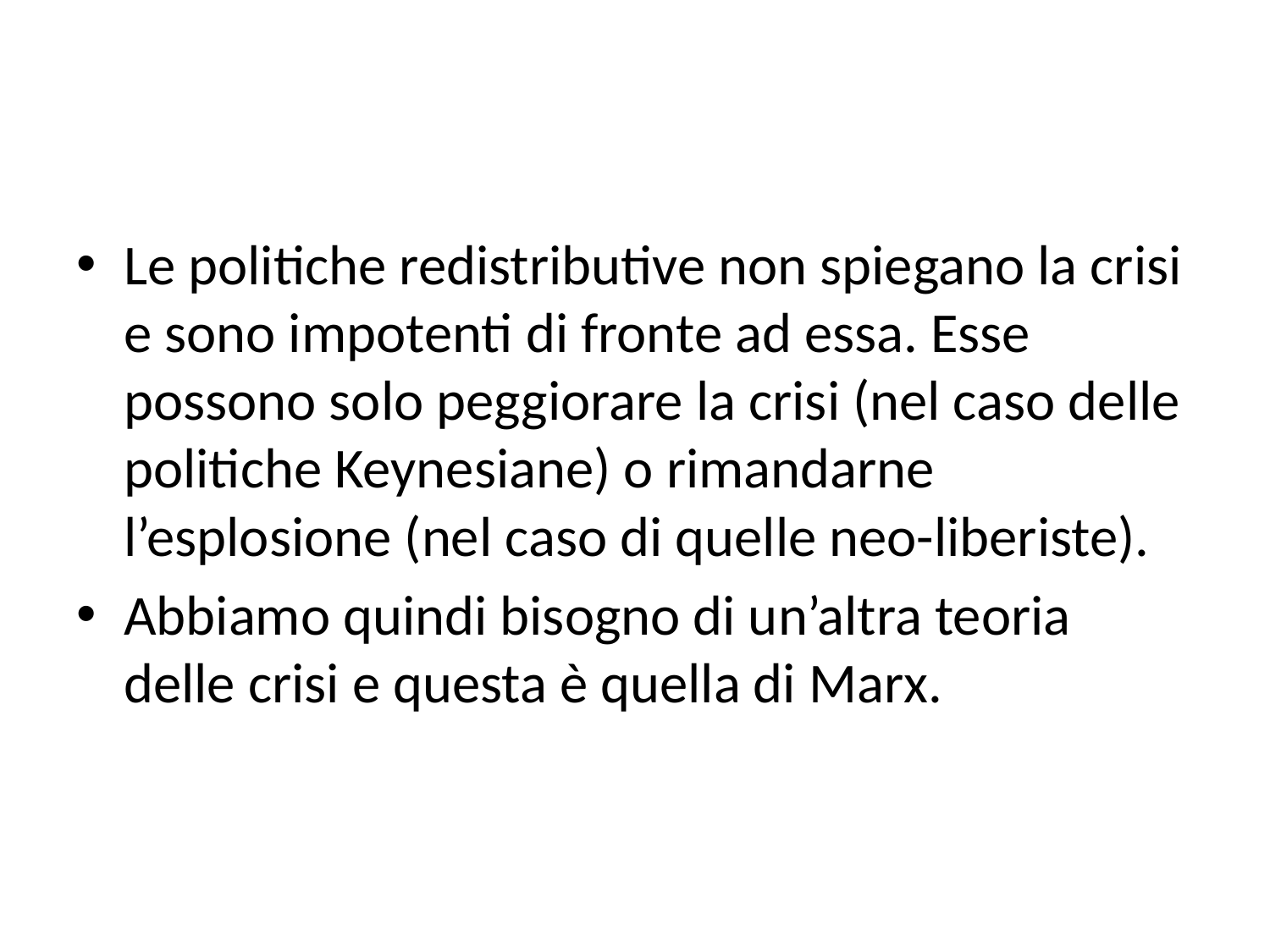

#
Le politiche redistributive non spiegano la crisi e sono impotenti di fronte ad essa. Esse possono solo peggiorare la crisi (nel caso delle politiche Keynesiane) o rimandarne l’esplosione (nel caso di quelle neo-liberiste).
Abbiamo quindi bisogno di un’altra teoria delle crisi e questa è quella di Marx.